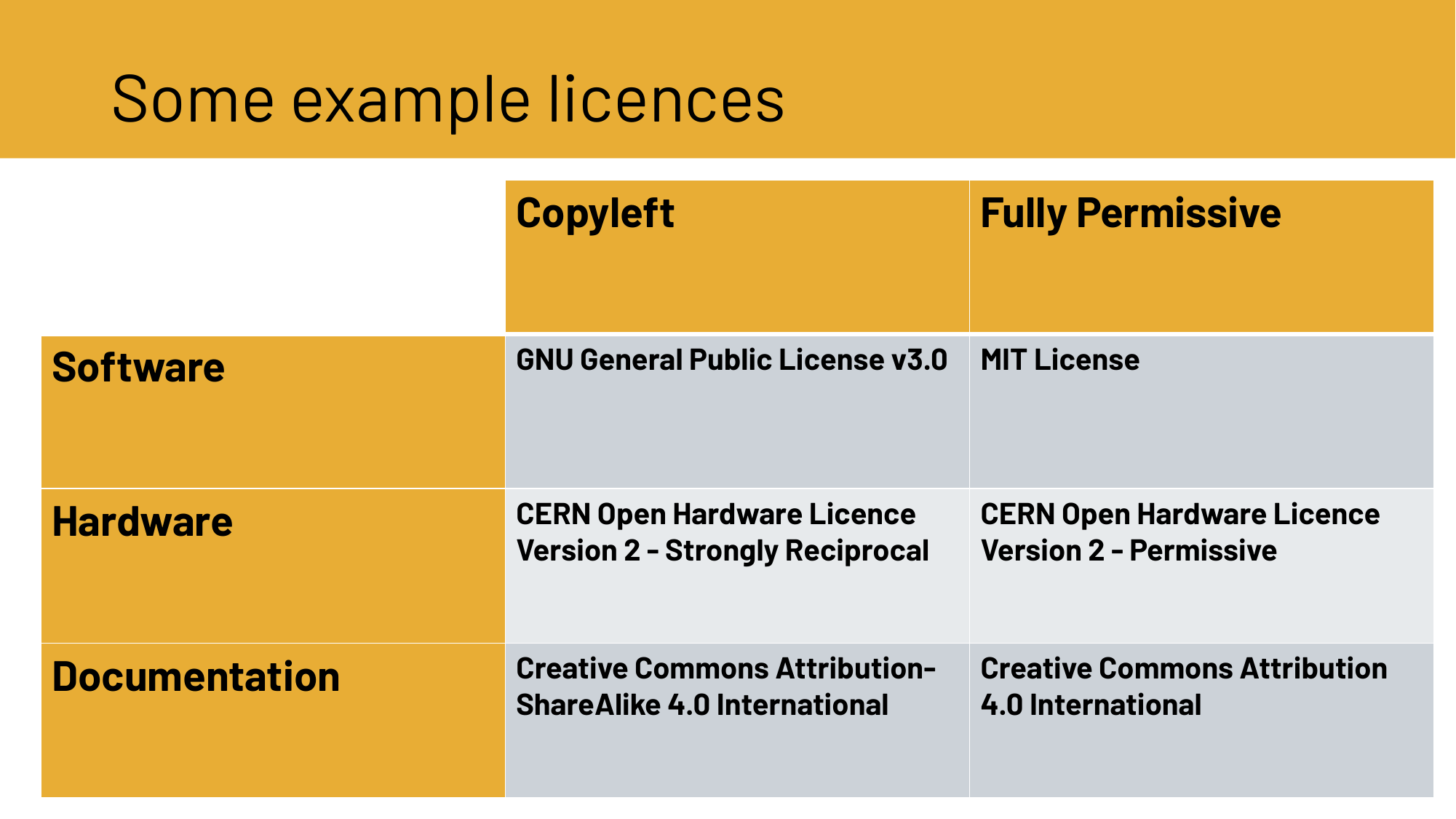

# Some example licences
|  | Copyleft | Fully Permissive |
| --- | --- | --- |
| Software | GNU General Public License v3.0 | MIT License |
| Hardware | CERN Open Hardware Licence Version 2 - Strongly Reciprocal | CERN Open Hardware Licence Version 2 - Permissive |
| Documentation | Creative Commons Attribution-ShareAlike 4.0 International | Creative Commons Attribution 4.0 International |